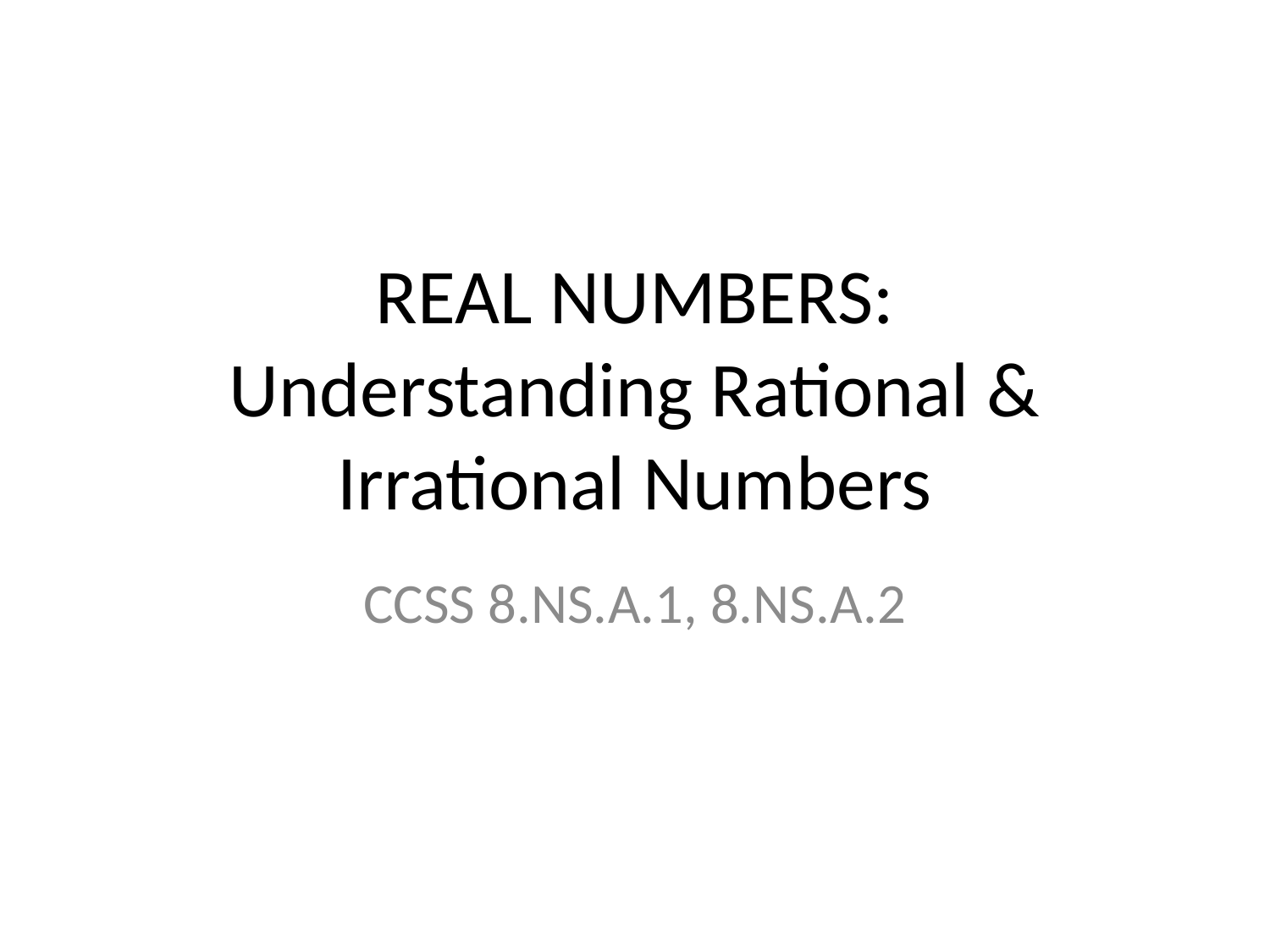

# REAL NUMBERS: Understanding Rational & Irrational Numbers
CCSS 8.NS.A.1, 8.NS.A.2